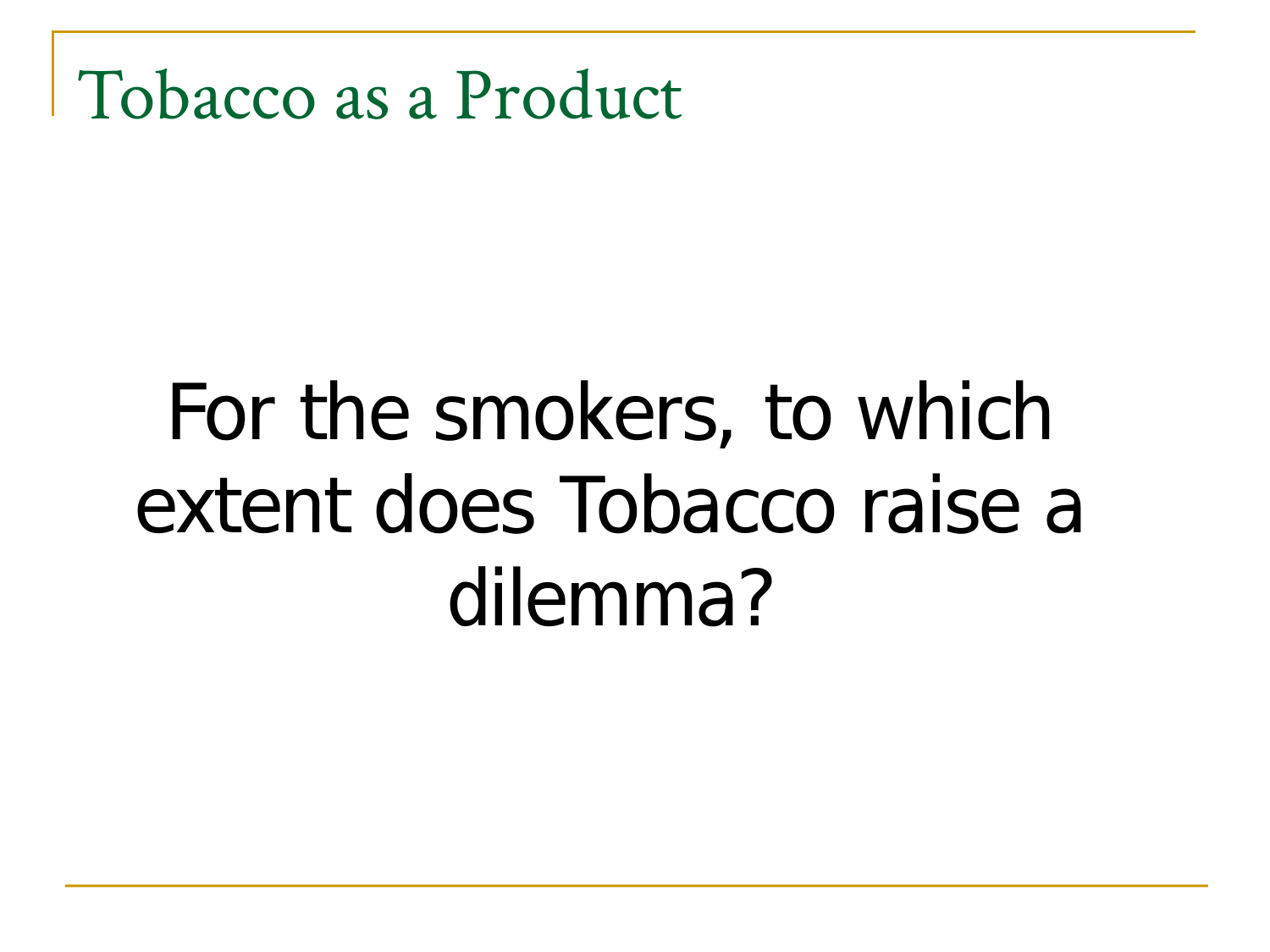

# Tobacco as a Product
For the smokers, to which extent does Tobacco raise a dilemma?